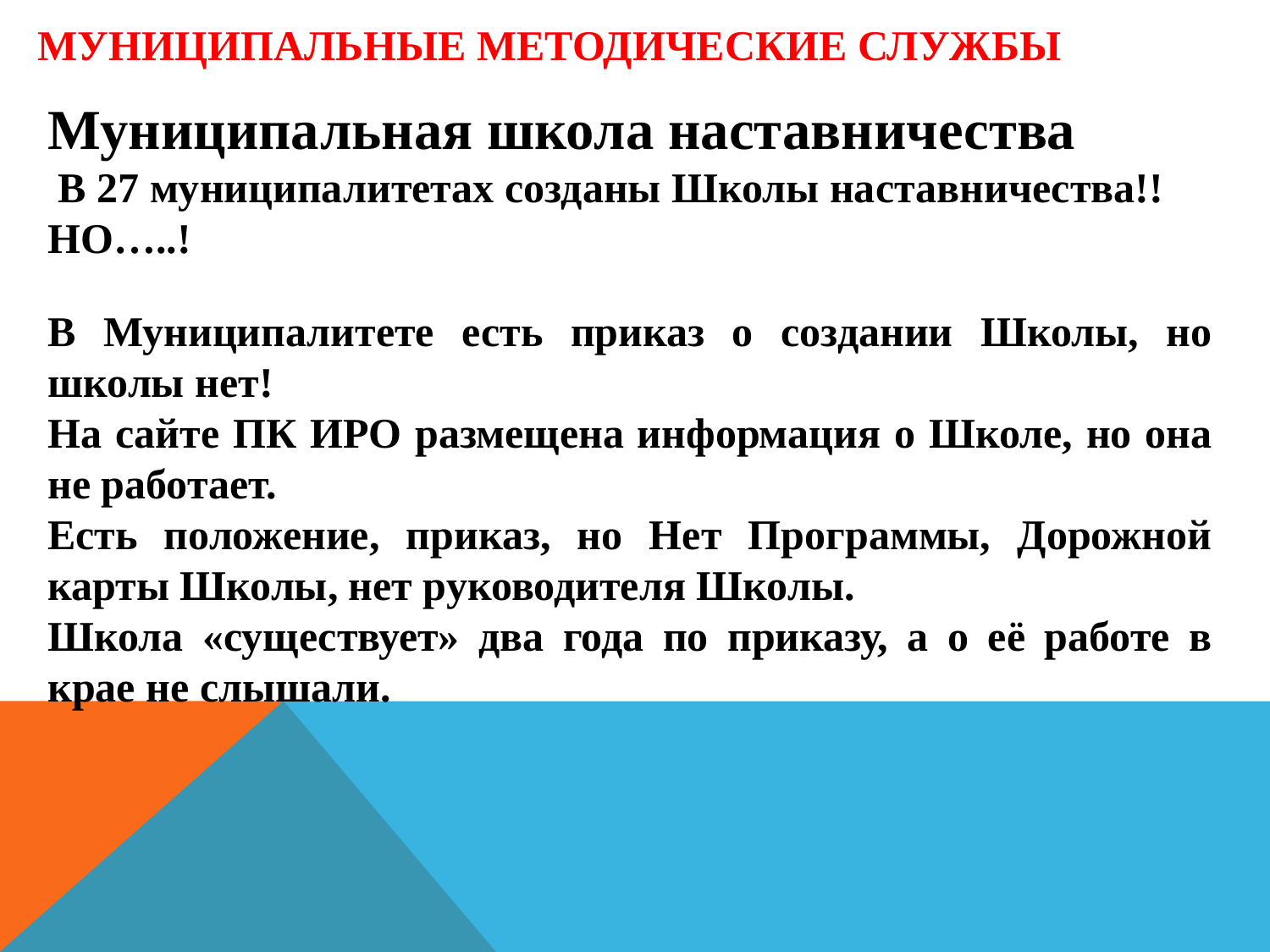

# Муниципальные методические службы
Муниципальная школа наставничества
 В 27 муниципалитетах созданы Школы наставничества!! НО…..!

В Муниципалитете есть приказ о создании Школы, но школы нет!
На сайте ПК ИРО размещена информация о Школе, но она не работает.
Есть положение, приказ, но Нет Программы, Дорожной карты Школы, нет руководителя Школы.
Школа «существует» два года по приказу, а о её работе в крае не слышали.